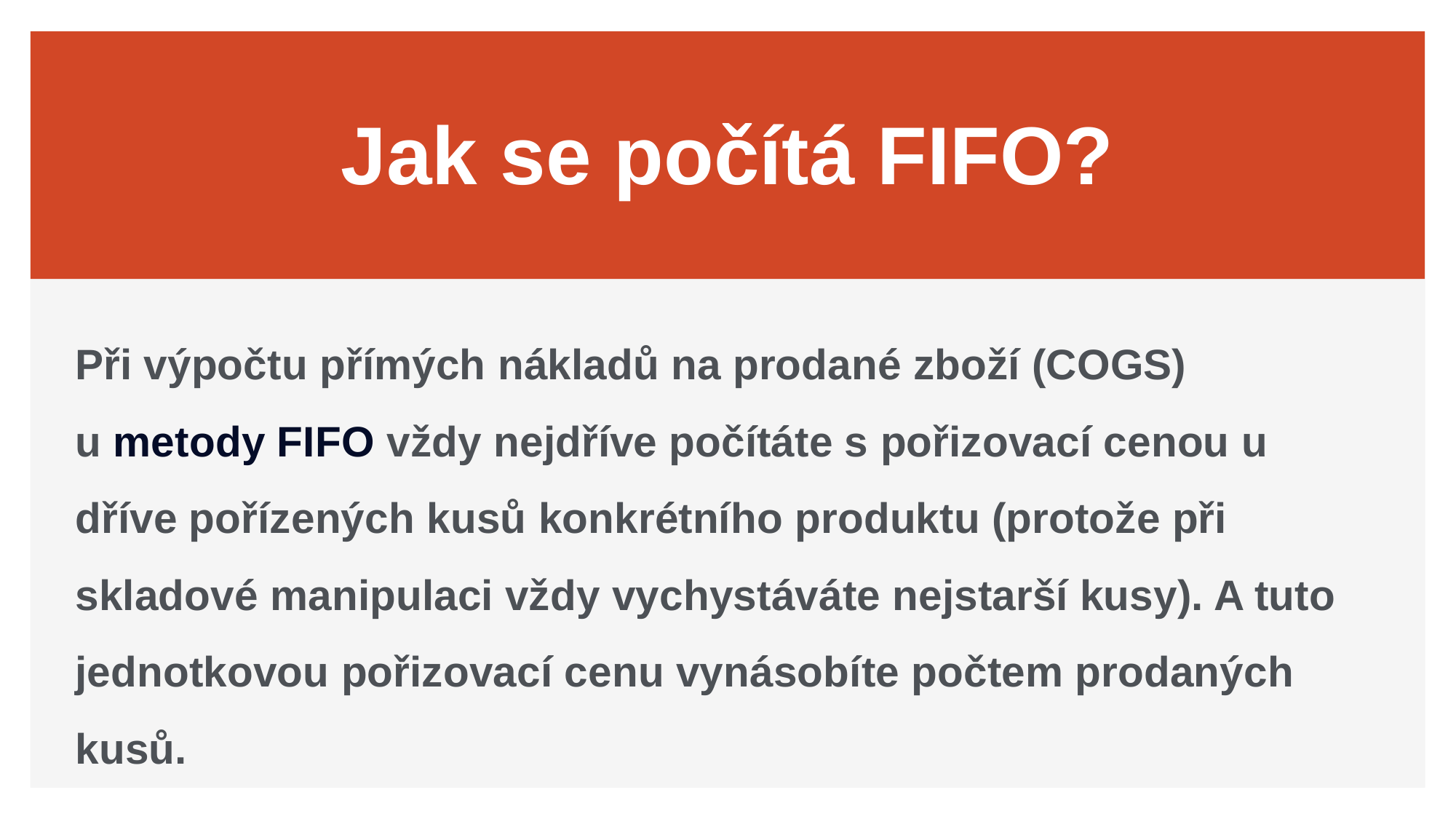

# Jak se počítá FIFO?
Při výpočtu přímých nákladů na prodané zboží (COGS) u metody FIFO vždy nejdříve počítáte s pořizovací cenou u dříve pořízených kusů konkrétního produktu (protože při skladové manipulaci vždy vychystáváte nejstarší kusy). A tuto jednotkovou pořizovací cenu vynásobíte počtem prodaných kusů.